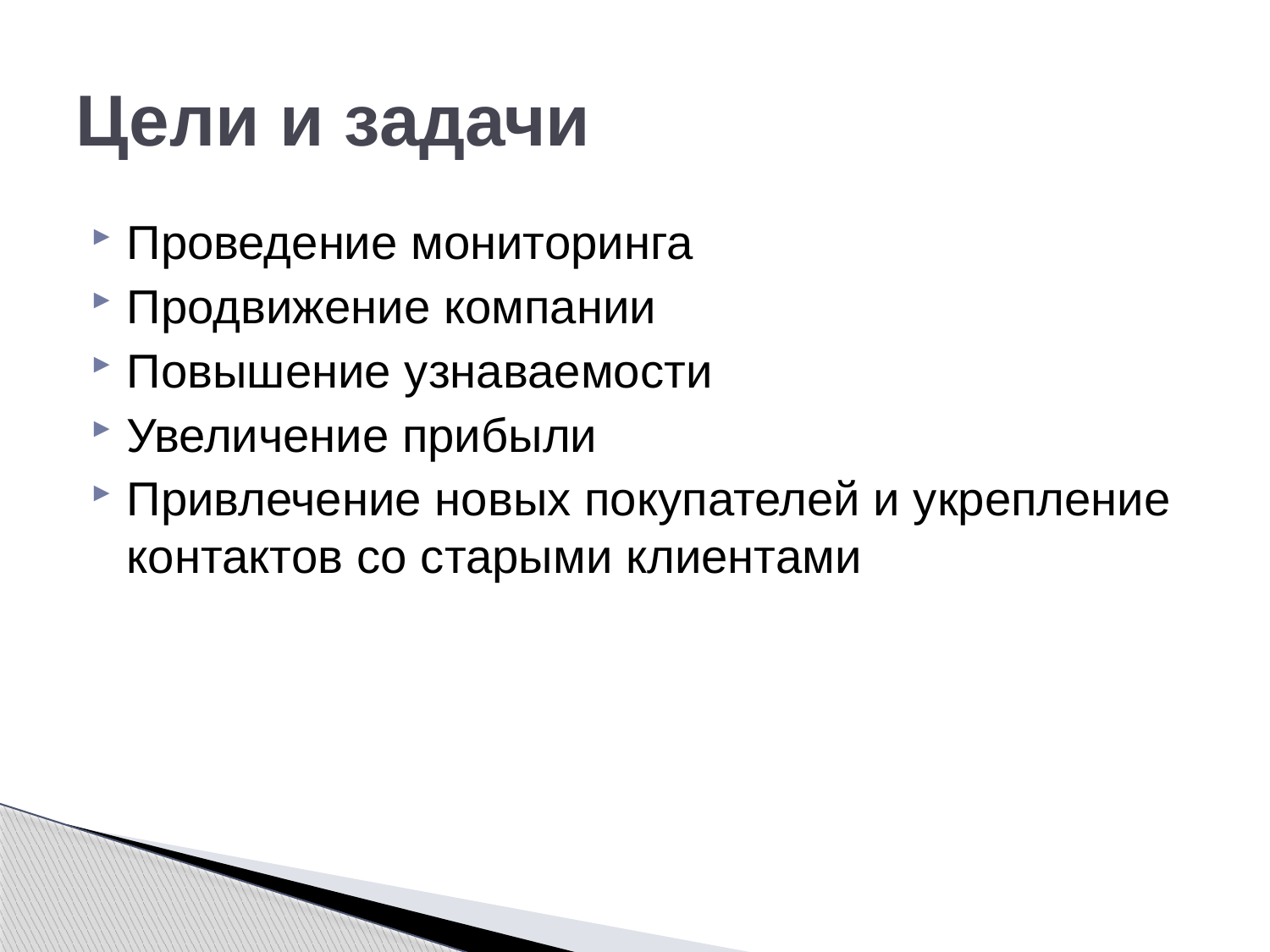

# Цели и задачи
Проведение мониторинга
Продвижение компании
Повышение узнаваемости
Увеличение прибыли
Привлечение новых покупателей и укрепление контактов со старыми клиентами